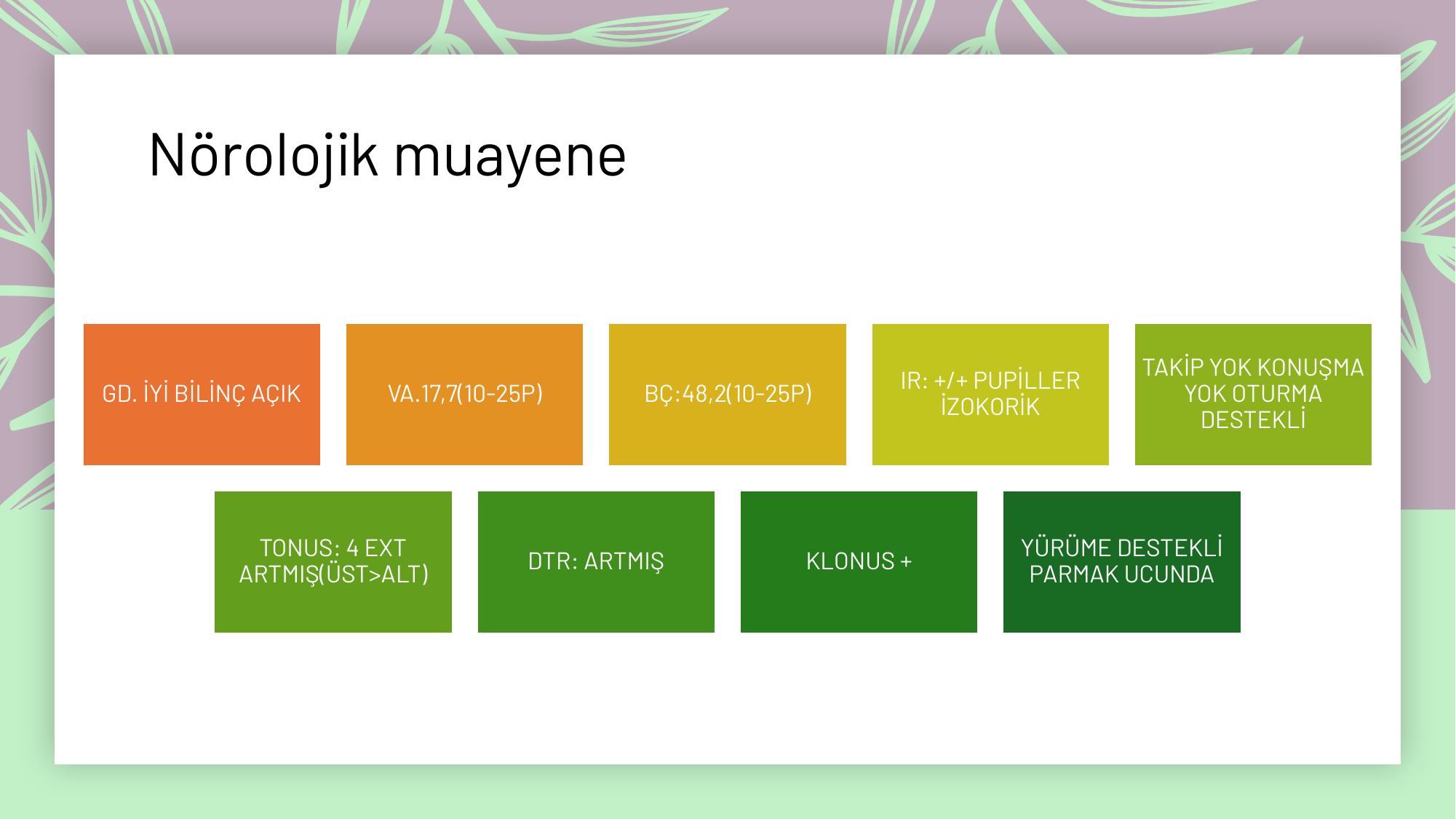

# Nörolojik muayene
GD. İYİ BİLİNÇ AÇIK
VA.17,7(10-25P)
BÇ:48,2(10-25P)
IR: +/+ PUPİLLER İZOKORİK
TAKİP YOK KONUŞMA YOK OTURMA DESTEKLİ
TONUS: 4 EXT ARTMIŞ(ÜST>ALT)
DTR: ARTMIŞ
KLONUS +
YÜRÜME DESTEKLİ PARMAK UCUNDA